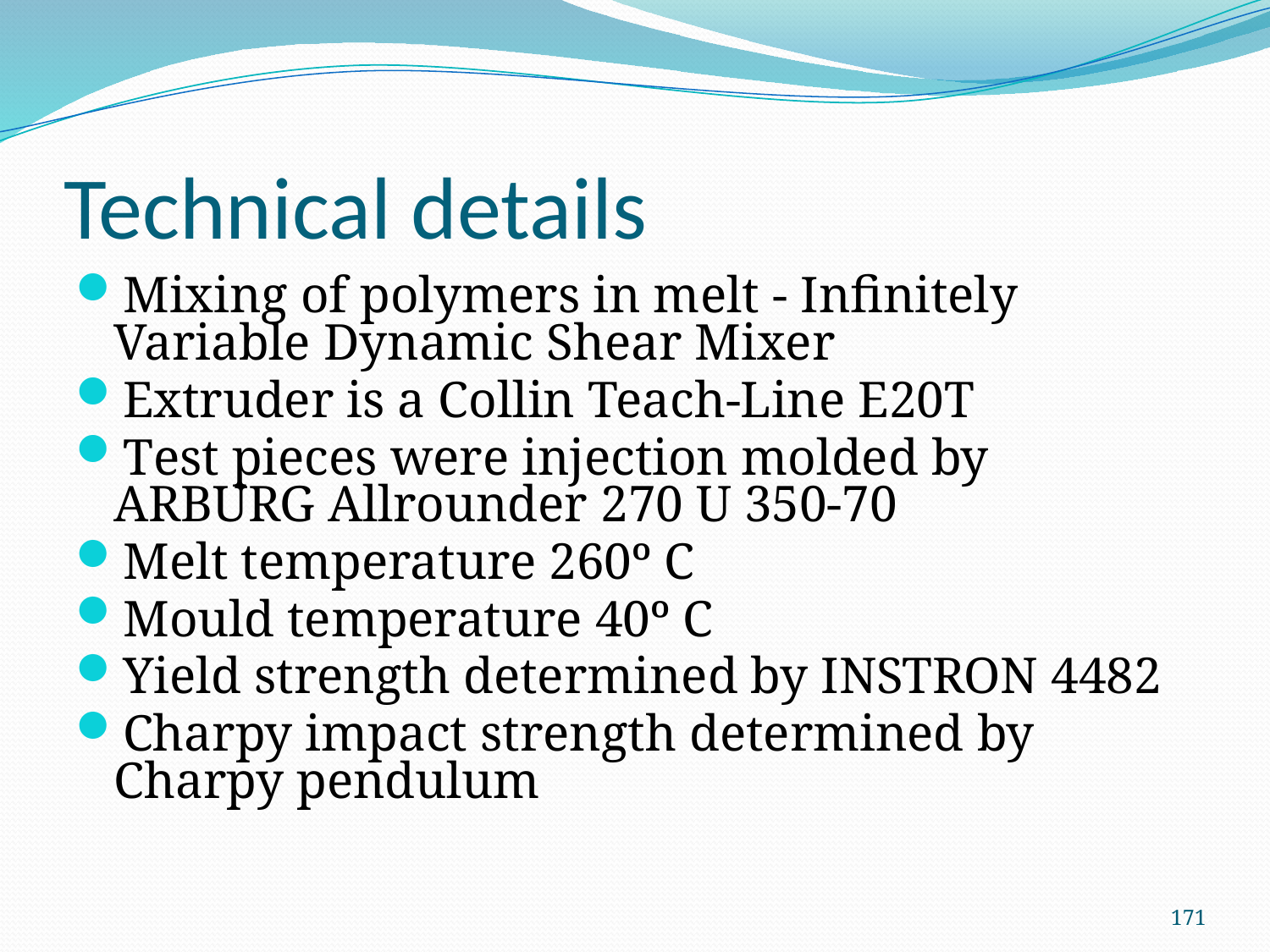

# Technical details
Mixing of polymers in melt - Infinitely Variable Dynamic Shear Mixer
Extruder is a Collin Teach-Line E20T
Test pieces were injection molded by ARBURG Allrounder 270 U 350-70
Melt temperature 260º C
Mould temperature 40º C
Yield strength determined by INSTRON 4482
Charpy impact strength determined by Charpy pendulum
171